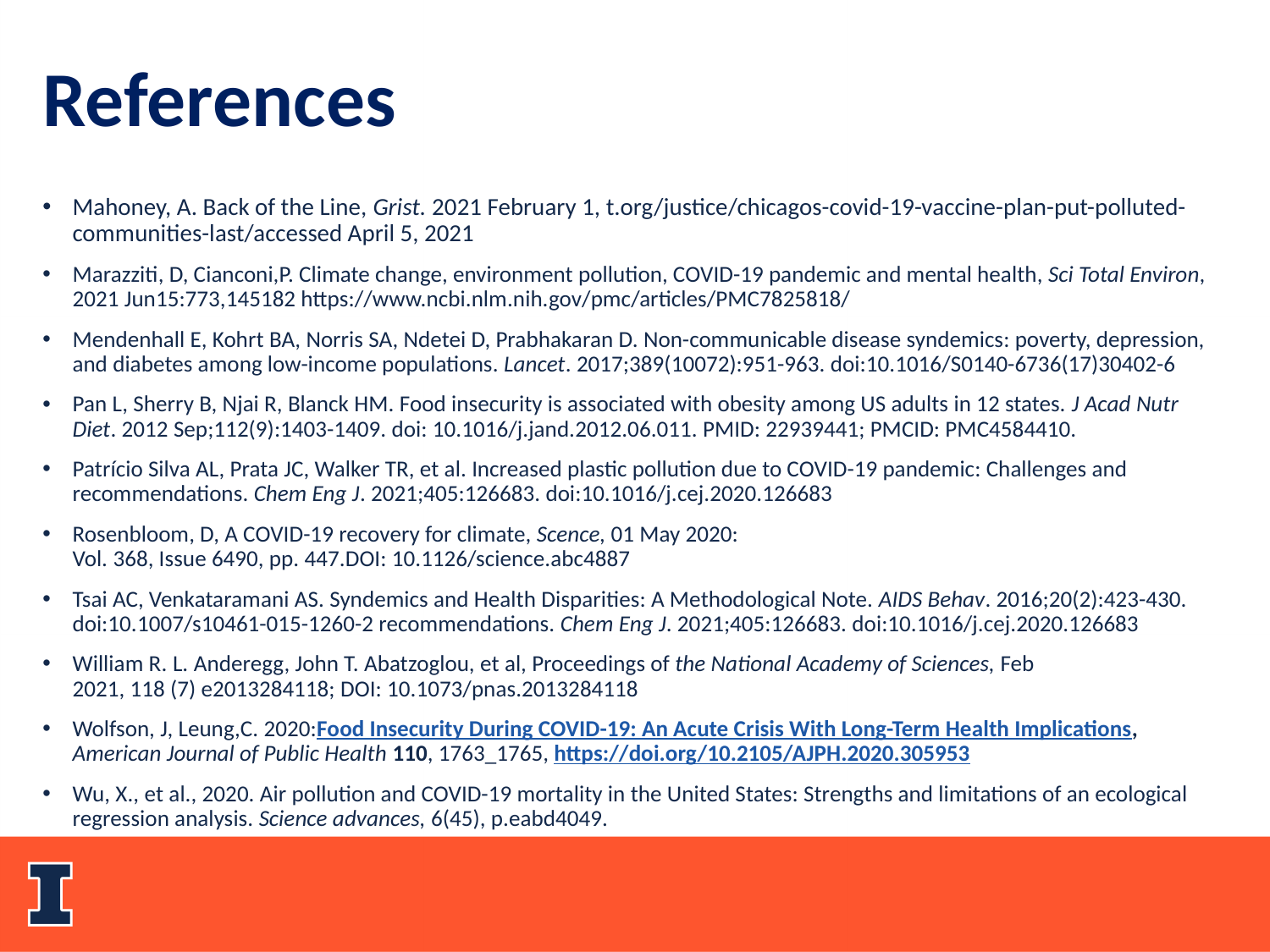

References

Mahoney, A. Back of the Line, Grist. 2021 February 1, t.org/justice/chicagos-covid-19-vaccine-plan-put-polluted-communities-last/accessed April 5, 2021
Marazziti, D, Cianconi,P. Climate change, environment pollution, COVID-19 pandemic and mental health, Sci Total Environ, 2021 Jun15:773,145182 https://www.ncbi.nlm.nih.gov/pmc/articles/PMC7825818/
Mendenhall E, Kohrt BA, Norris SA, Ndetei D, Prabhakaran D. Non-communicable disease syndemics: poverty, depression, and diabetes among low-income populations. Lancet. 2017;389(10072):951-963. doi:10.1016/S0140-6736(17)30402-6
Pan L, Sherry B, Njai R, Blanck HM. Food insecurity is associated with obesity among US adults in 12 states. J Acad Nutr Diet. 2012 Sep;112(9):1403-1409. doi: 10.1016/j.jand.2012.06.011. PMID: 22939441; PMCID: PMC4584410.
Patrício Silva AL, Prata JC, Walker TR, et al. Increased plastic pollution due to COVID-19 pandemic: Challenges and recommendations. Chem Eng J. 2021;405:126683. doi:10.1016/j.cej.2020.126683
Rosenbloom, D, A COVID-19 recovery for climate, Scence, 01 May 2020:
Vol. 368, Issue 6490, pp. 447.DOI: 10.1126/science.abc4887
Tsai AC, Venkataramani AS. Syndemics and Health Disparities: A Methodological Note. AIDS Behav. 2016;20(2):423-430. doi:10.1007/s10461-015-1260-2 recommendations. Chem Eng J. 2021;405:126683. doi:10.1016/j.cej.2020.126683
William R. L. Anderegg, John T. Abatzoglou, et al, Proceedings of the National Academy of Sciences, Feb 2021, 118 (7) e2013284118; DOI: 10.1073/pnas.2013284118
Wolfson, J, Leung,C. 2020:Food Insecurity During COVID-19: An Acute Crisis With Long-Term Health Implications, American Journal of Public Health 110, 1763_1765, https://doi.org/10.2105/AJPH.2020.305953
Wu, X., et al., 2020. Air pollution and COVID-19 mortality in the United States: Strengths and limitations of an ecological regression analysis. Science advances, 6(45), p.eabd4049.